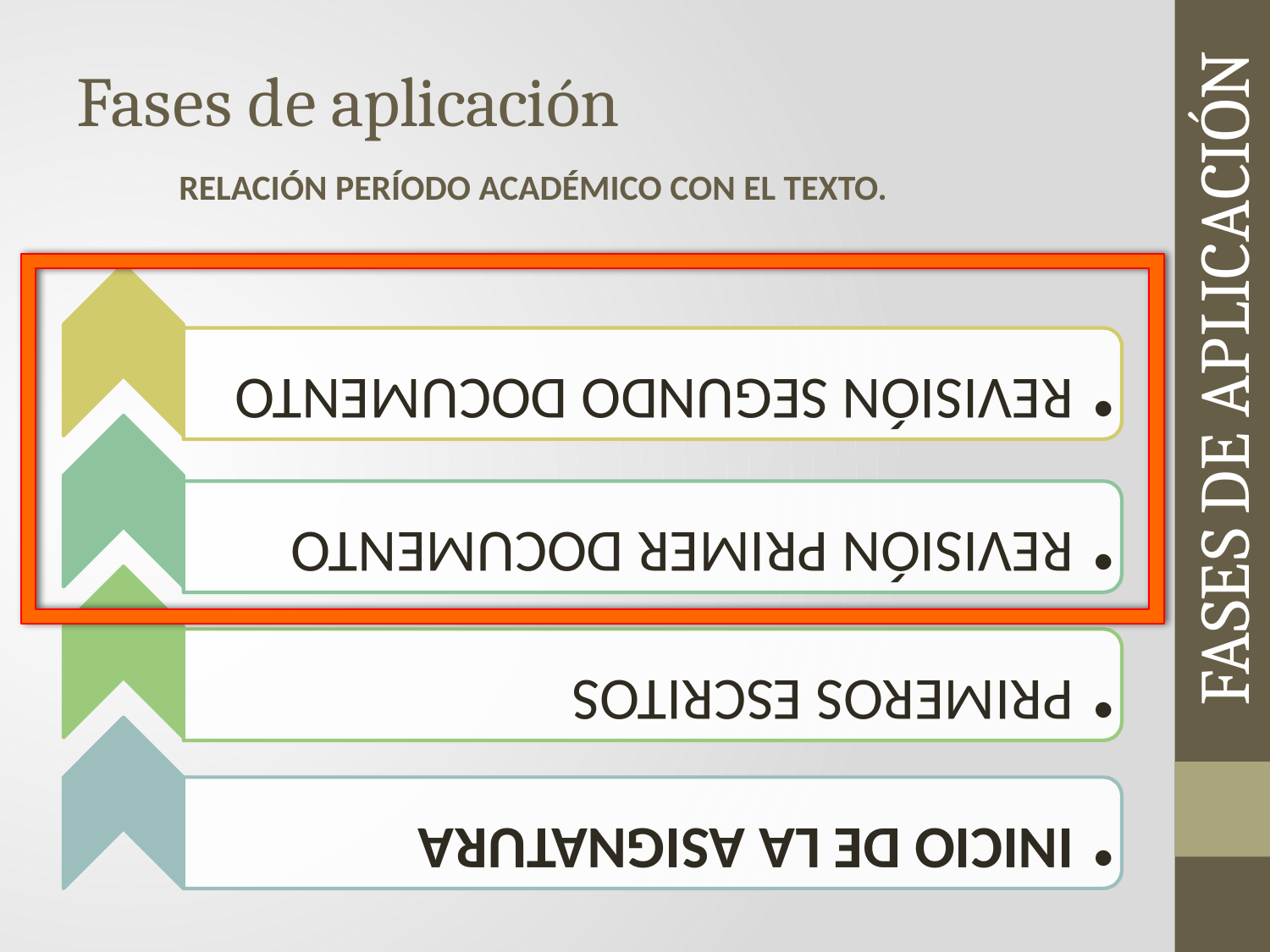

# Fases de aplicación
RELACIÓN PERÍODO ACADÉMICO CON EL TEXTO.

INICIO DE LA ASIGNATURA

REVISIÓN PRIMER DOCUMENTO

PRIMEROS ESCRITOS

REVISIÓN SEGUNDO DOCUMENTO
FASES DE APLICACIÓN